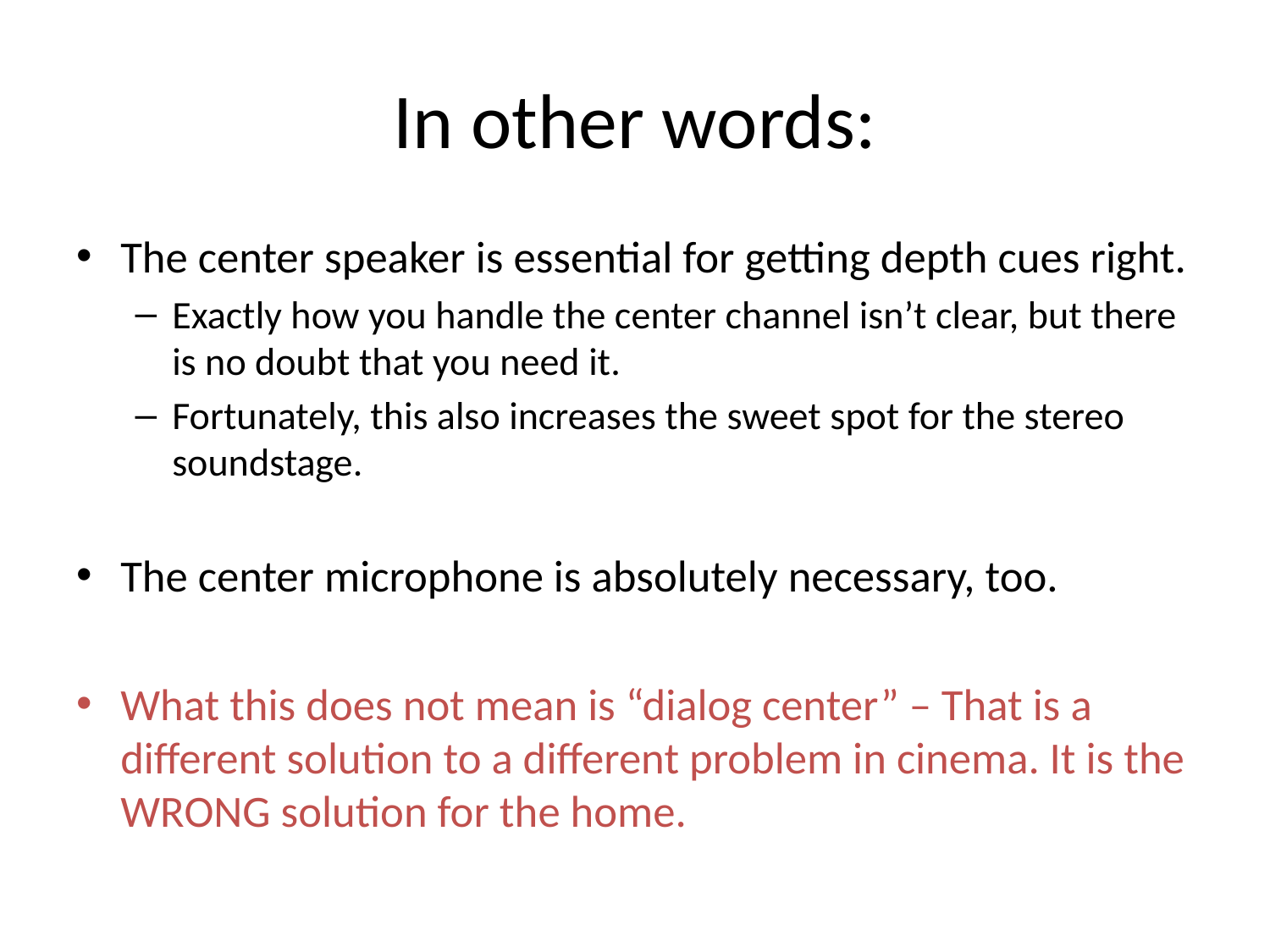

# In other words:
The center speaker is essential for getting depth cues right.
Exactly how you handle the center channel isn’t clear, but there is no doubt that you need it.
Fortunately, this also increases the sweet spot for the stereo soundstage.

The center microphone is absolutely necessary, too.

What this does not mean is “dialog center” – That is a different solution to a different problem in cinema. It is the WRONG solution for the home.